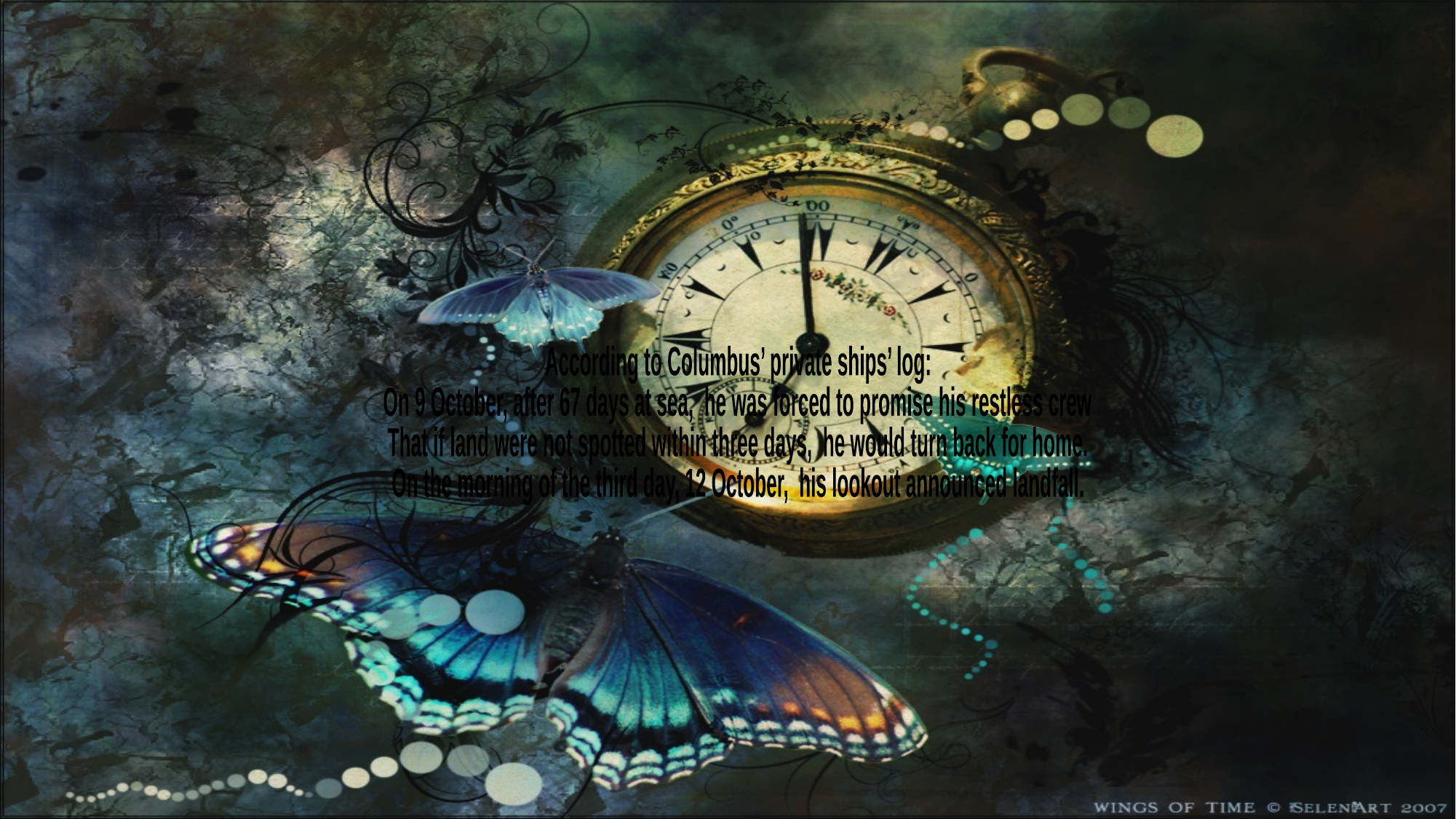

#
According to Columbus’ private ships’ log:
On 9 October, after 67 days at sea,  he was forced to promise his restless crew
That if land were not spotted within three days,  he would turn back for home.
On the morning of the third day, 12 October,  his lookout announced landfall.